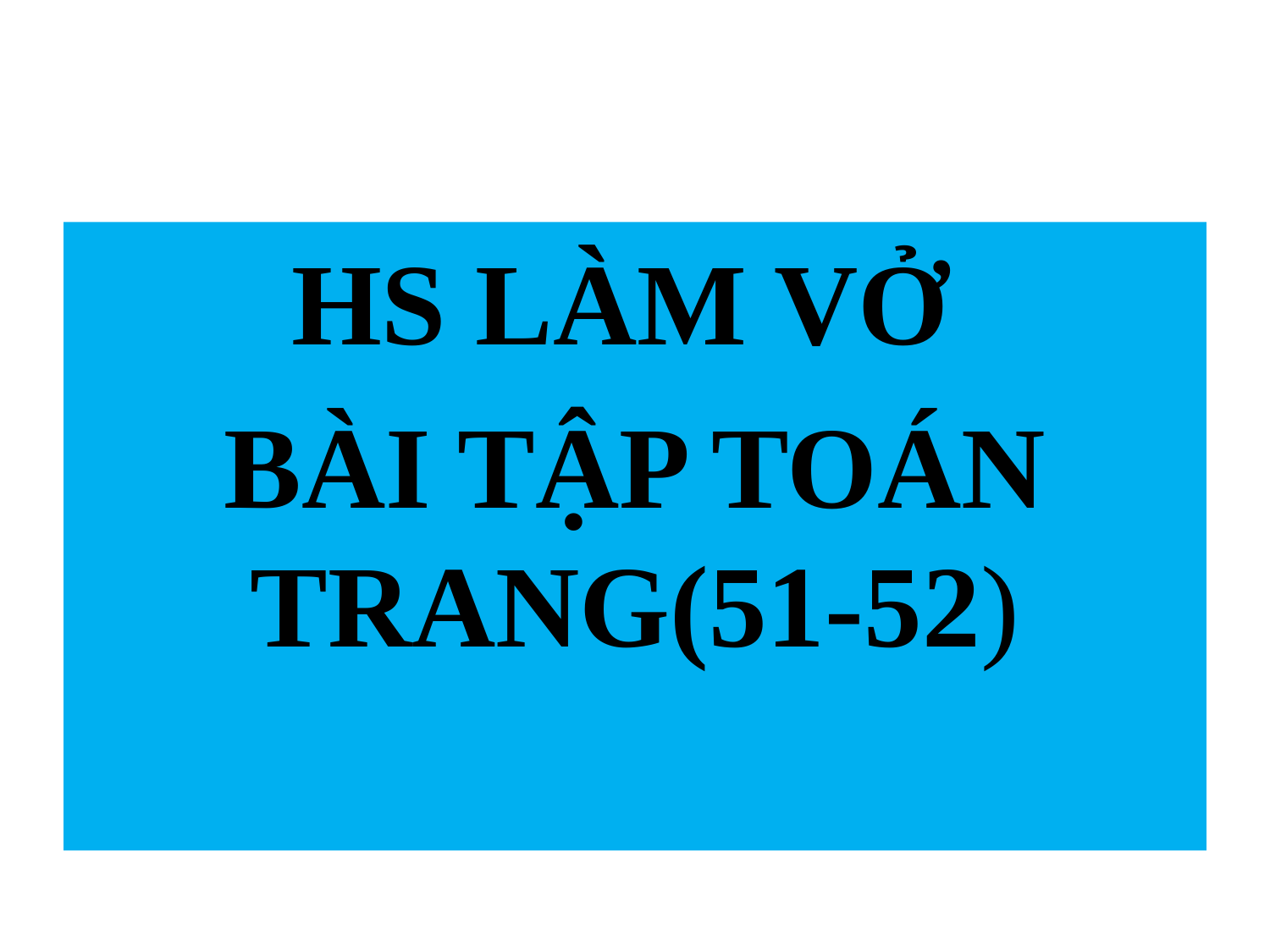

HS LÀM VỞ
BÀI TẬP TOÁN TRANG(51-52)